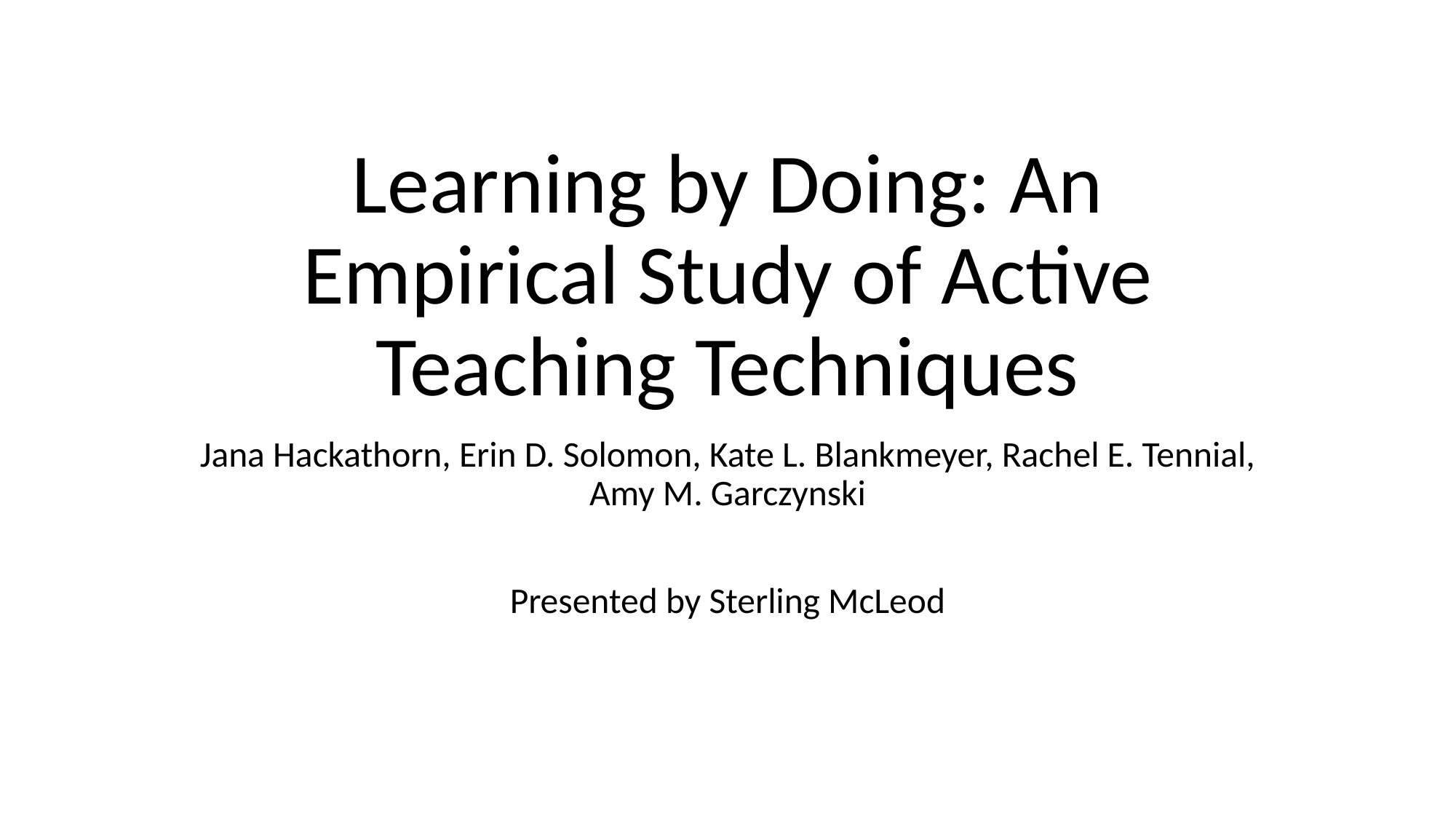

# Learning by Doing: An Empirical Study of Active Teaching Techniques
Jana Hackathorn, Erin D. Solomon, Kate L. Blankmeyer, Rachel E. Tennial, Amy M. Garczynski

Presented by Sterling McLeod